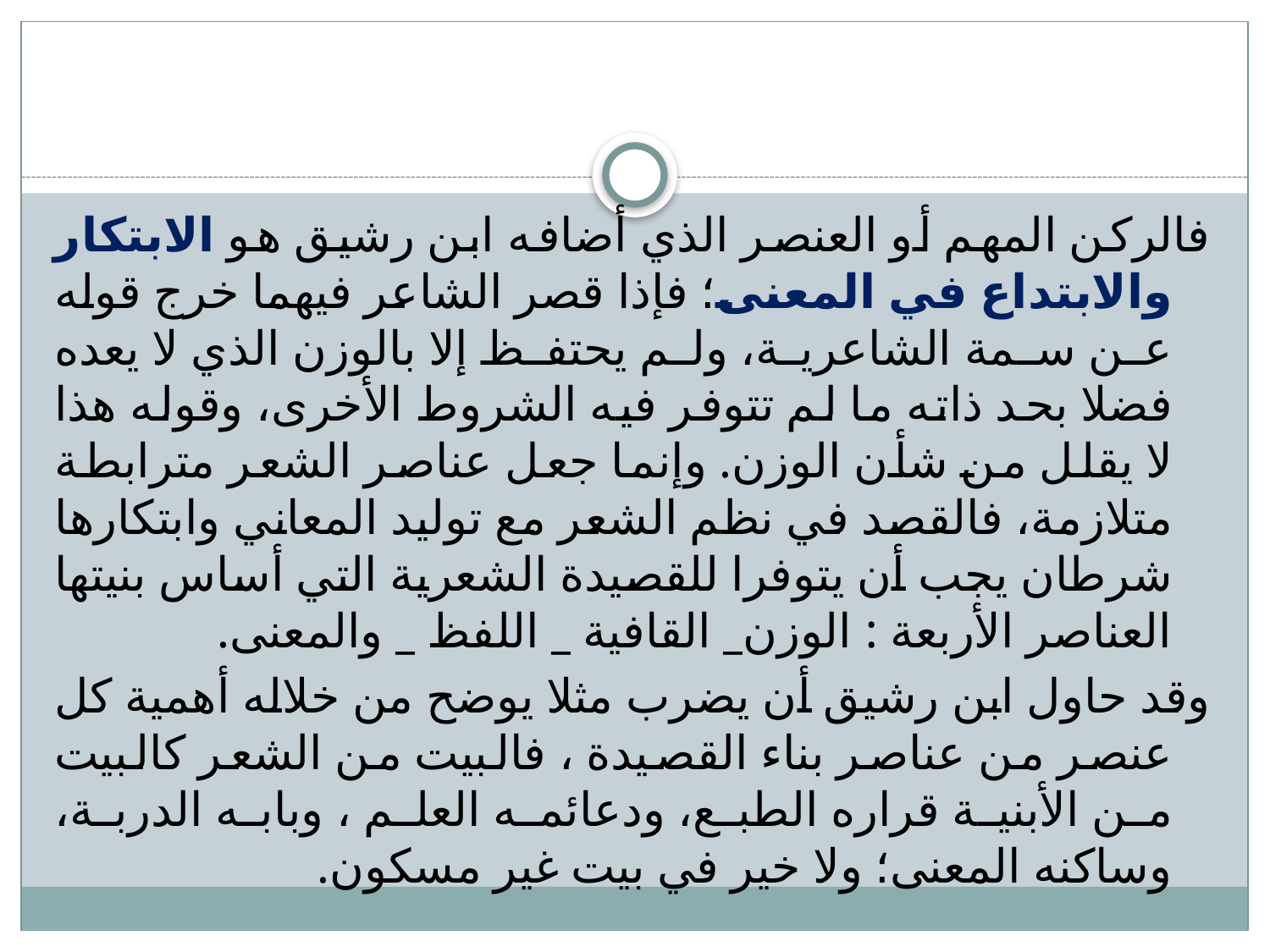

#
فالركن المهم أو العنصر الذي أضافه ابن رشيق هو الابتكار والابتداع في المعنى؛ فإذا قصر الشاعر فيهما خرج قوله عن سمة الشاعرية، ولم يحتفظ إلا بالوزن الذي لا يعده فضلا بحد ذاته ما لم تتوفر فيه الشروط الأخرى، وقوله هذا لا يقلل من شأن الوزن. وإنما جعل عناصر الشعر مترابطة متلازمة، فالقصد في نظم الشعر مع توليد المعاني وابتكارها شرطان يجب أن يتوفرا للقصيدة الشعرية التي أساس بنيتها العناصر الأربعة : الوزن_ القافية _ اللفظ _ والمعنى.
وقد حاول ابن رشيق أن يضرب مثلا يوضح من خلاله أهمية كل عنصر من عناصر بناء القصيدة ، فالبيت من الشعر كالبيت من الأبنية قراره الطبع، ودعائمه العلم ، وبابه الدربة، وساكنه المعنى؛ ولا خير في بيت غير مسكون.